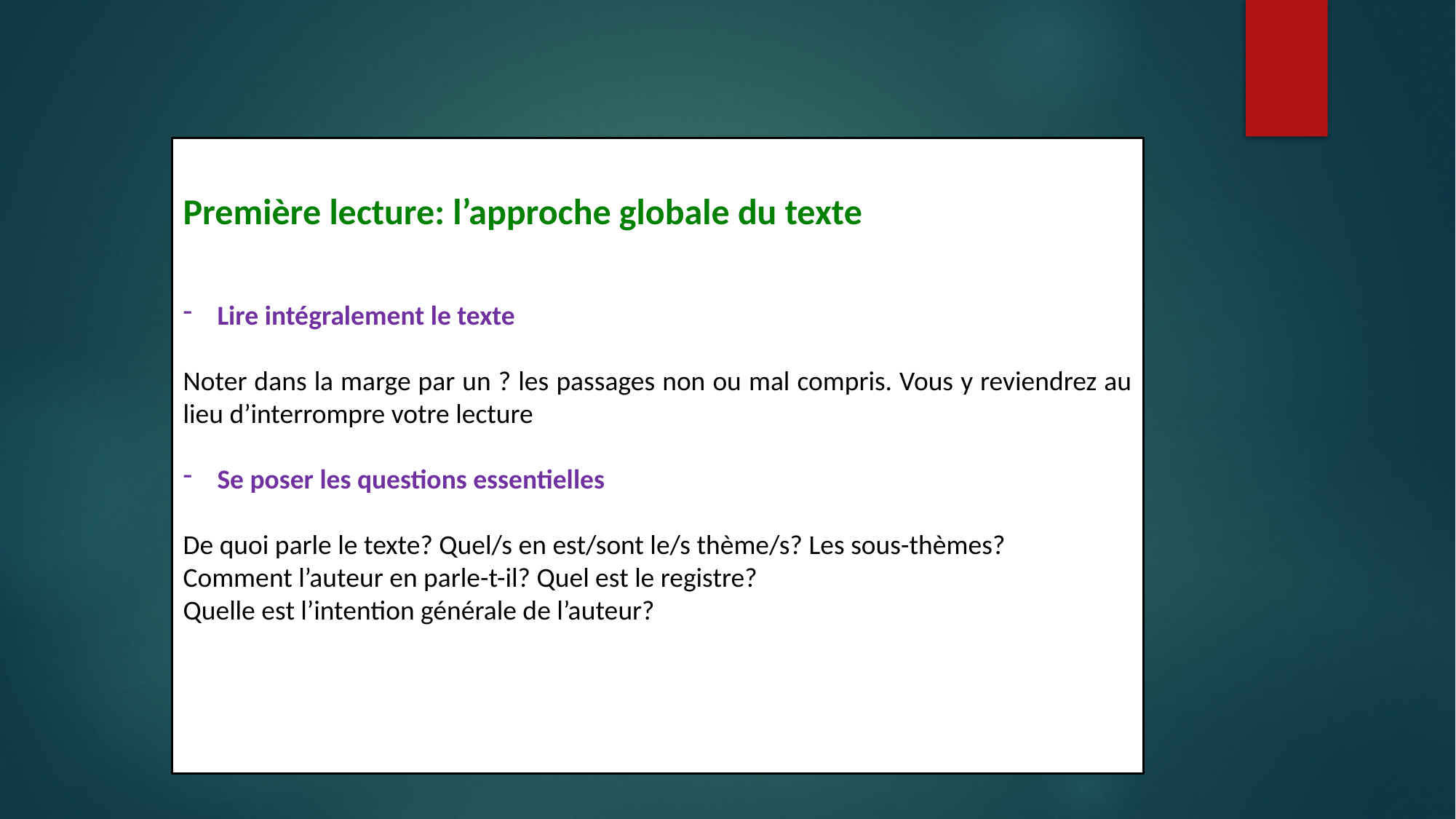

Première lecture: l’approche globale du texte

Lire intégralement le texte

Noter dans la marge par un ? les passages non ou mal compris. Vous y reviendrez au lieu d’interrompre votre lecture

Se poser les questions essentielles

De quoi parle le texte? Quel/s en est/sont le/s thème/s? Les sous-thèmes?
Comment l’auteur en parle-t-il? Quel est le registre?
Quelle est l’intention générale de l’auteur?